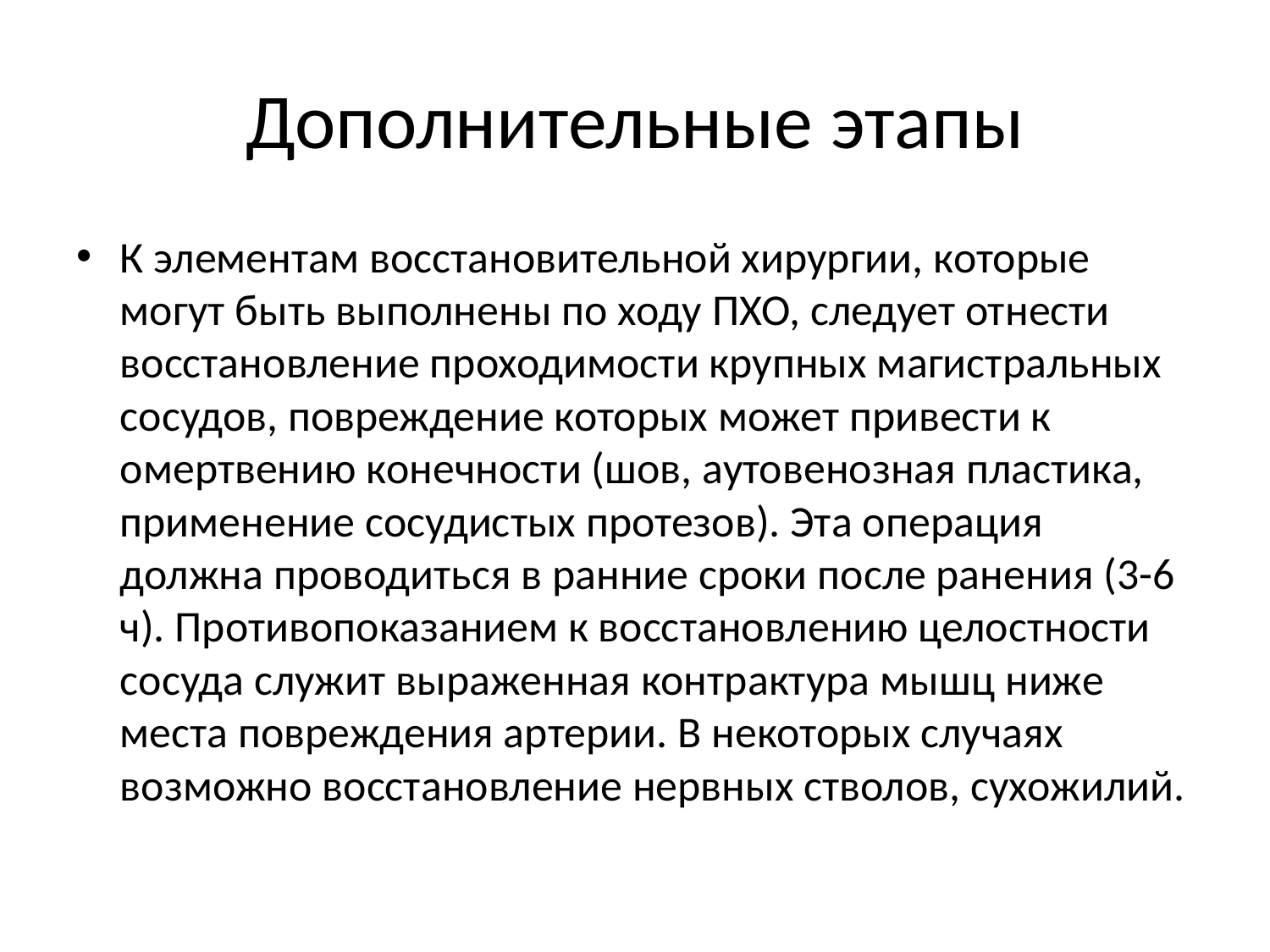

# Дополнительные этапы
К элементам восстановительной хирургии, которые могут быть выполнены по ходу ПХО, следует отнести восстановление проходимости крупных магистральных сосудов, повреждение которых может привести к омертвению конечности (шов, аутовенозная пластика, применение сосудистых протезов). Эта операция должна проводиться в ранние сроки после ранения (3-6 ч). Противопоказанием к восстановлению целостности сосуда служит выраженная контрактура мышц ниже места повреждения артерии. В некоторых случаях возможно восстановление нервных стволов, сухожилий.